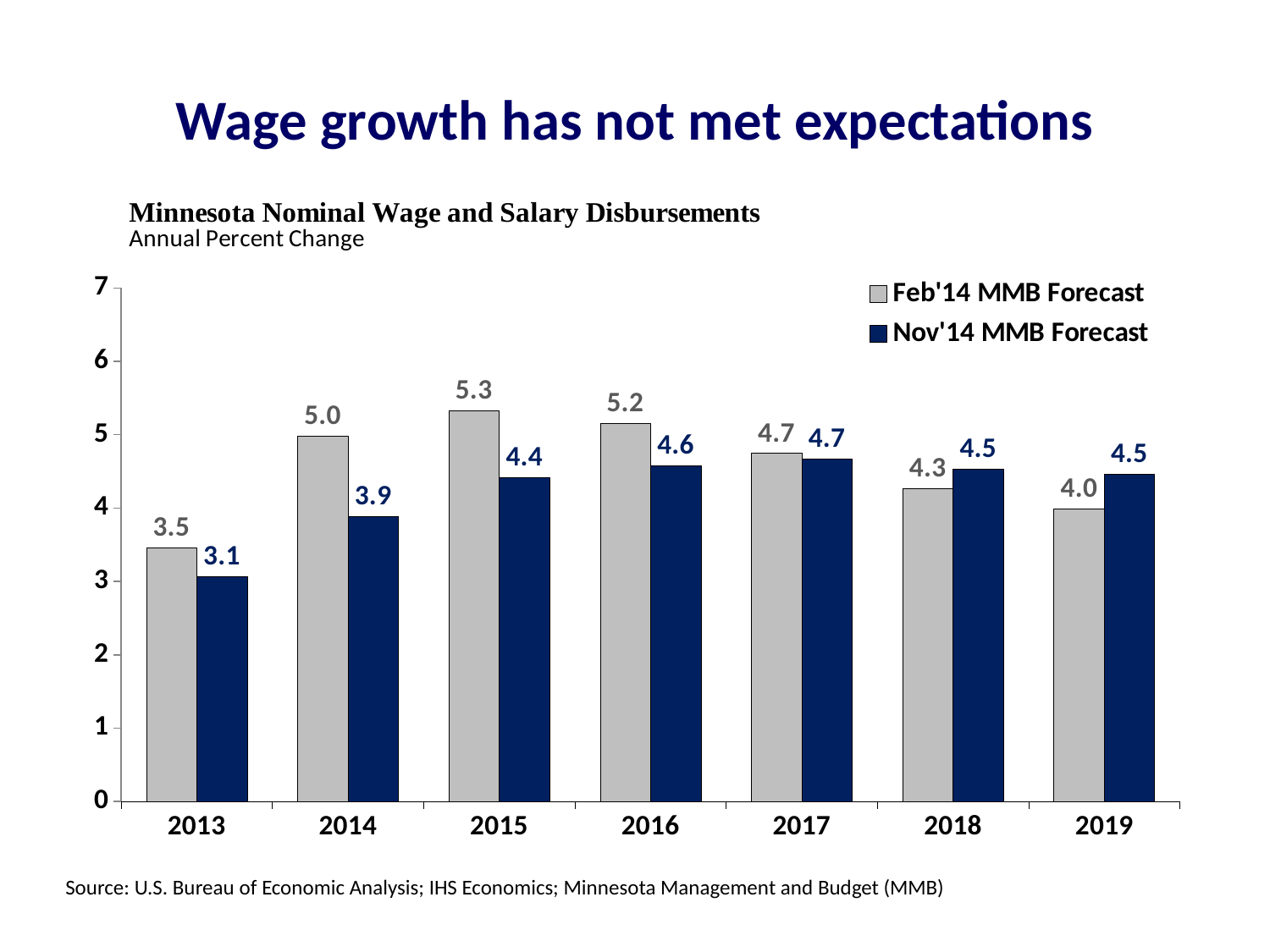

# Wage growth has not met expectations

### Chart

| Category | Feb'14 MMB Forecast | Nov'14 MMB Forecast |
|---|---|---|
| 2013 | 3.4644854029489913 | 3.070844393721961 |
| 2014 | 4.982897347901116 | 3.883904644892211 |
| 2015 | 5.327645979199214 | 4.419948101850357 |
| 2016 | 5.151744945868764 | 4.574020618556696 |
| 2017 | 4.745903148591402 | 4.670494337360798 |
| 2018 | 4.270123782318902 | 4.534426377733225 |
| 2019 | 3.9926945771284084 | 4.458828278168614 |
Source: U.S. Bureau of Economic Analysis; IHS Economics; Minnesota Management and Budget (MMB)